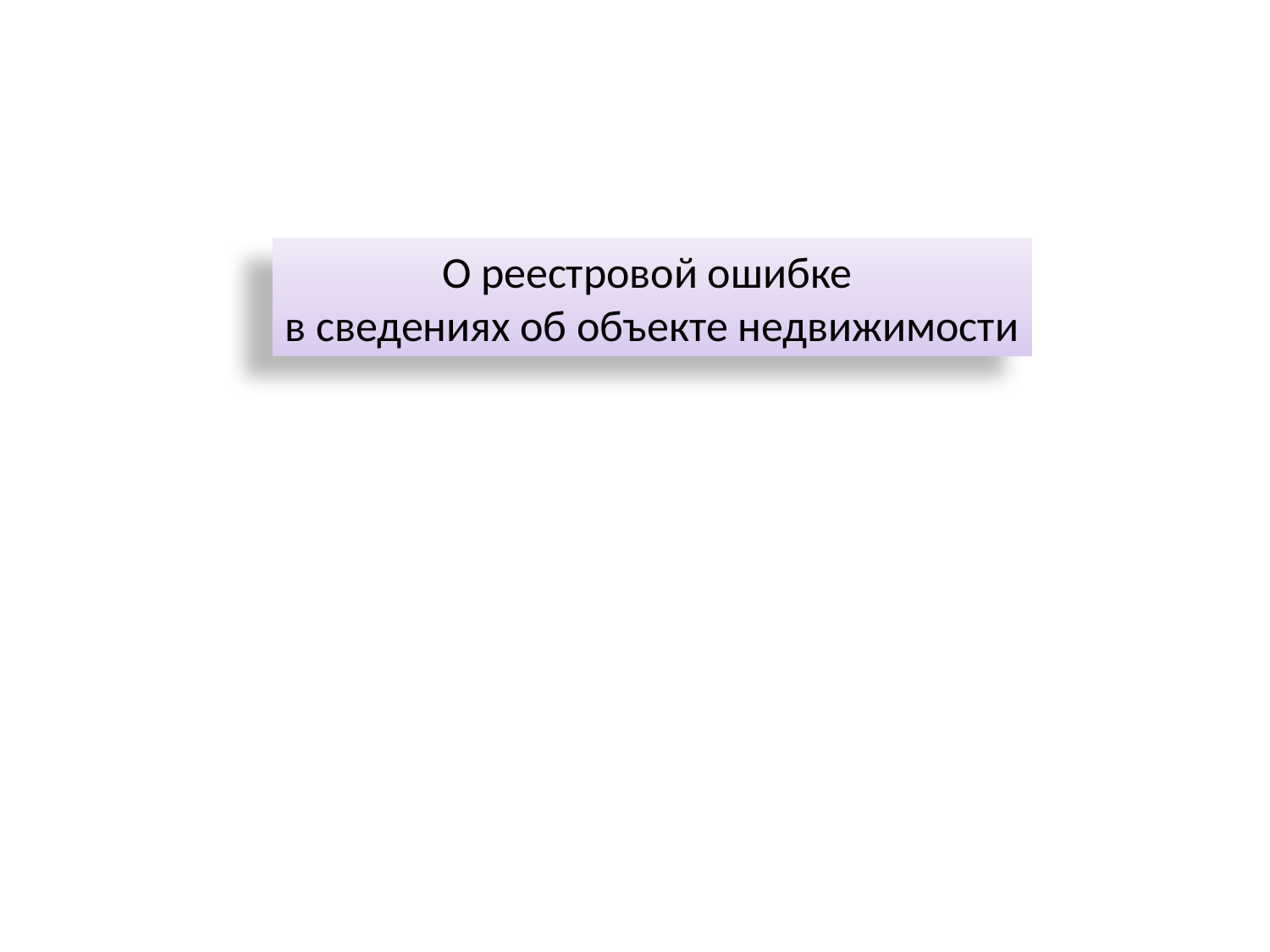

О реестровой ошибке
в сведениях об объекте недвижимости